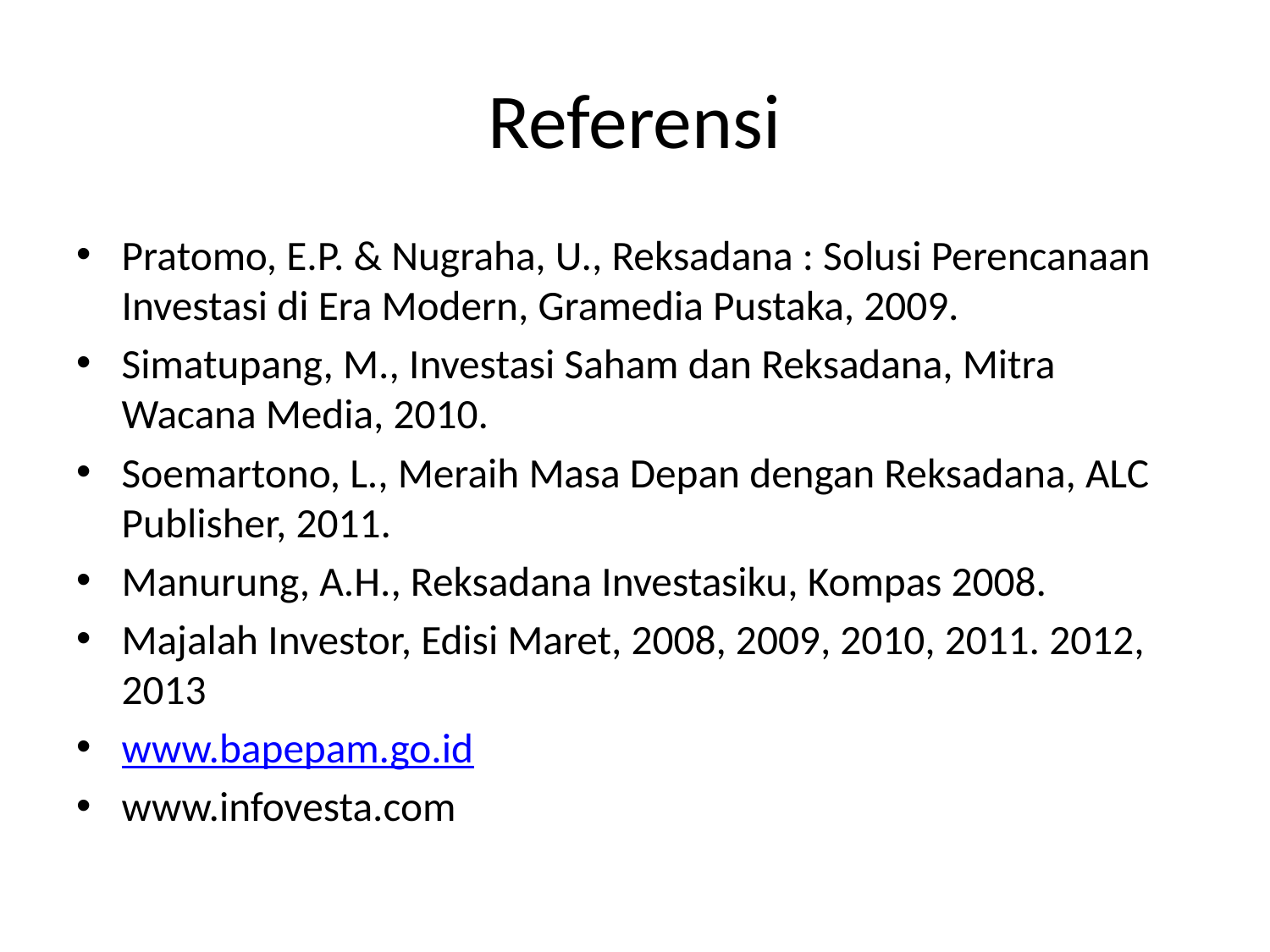

# Referensi
Pratomo, E.P. & Nugraha, U., Reksadana : Solusi Perencanaan Investasi di Era Modern, Gramedia Pustaka, 2009.
Simatupang, M., Investasi Saham dan Reksadana, Mitra Wacana Media, 2010.
Soemartono, L., Meraih Masa Depan dengan Reksadana, ALC Publisher, 2011.
Manurung, A.H., Reksadana Investasiku, Kompas 2008.
Majalah Investor, Edisi Maret, 2008, 2009, 2010, 2011. 2012, 2013
www.bapepam.go.id
www.infovesta.com